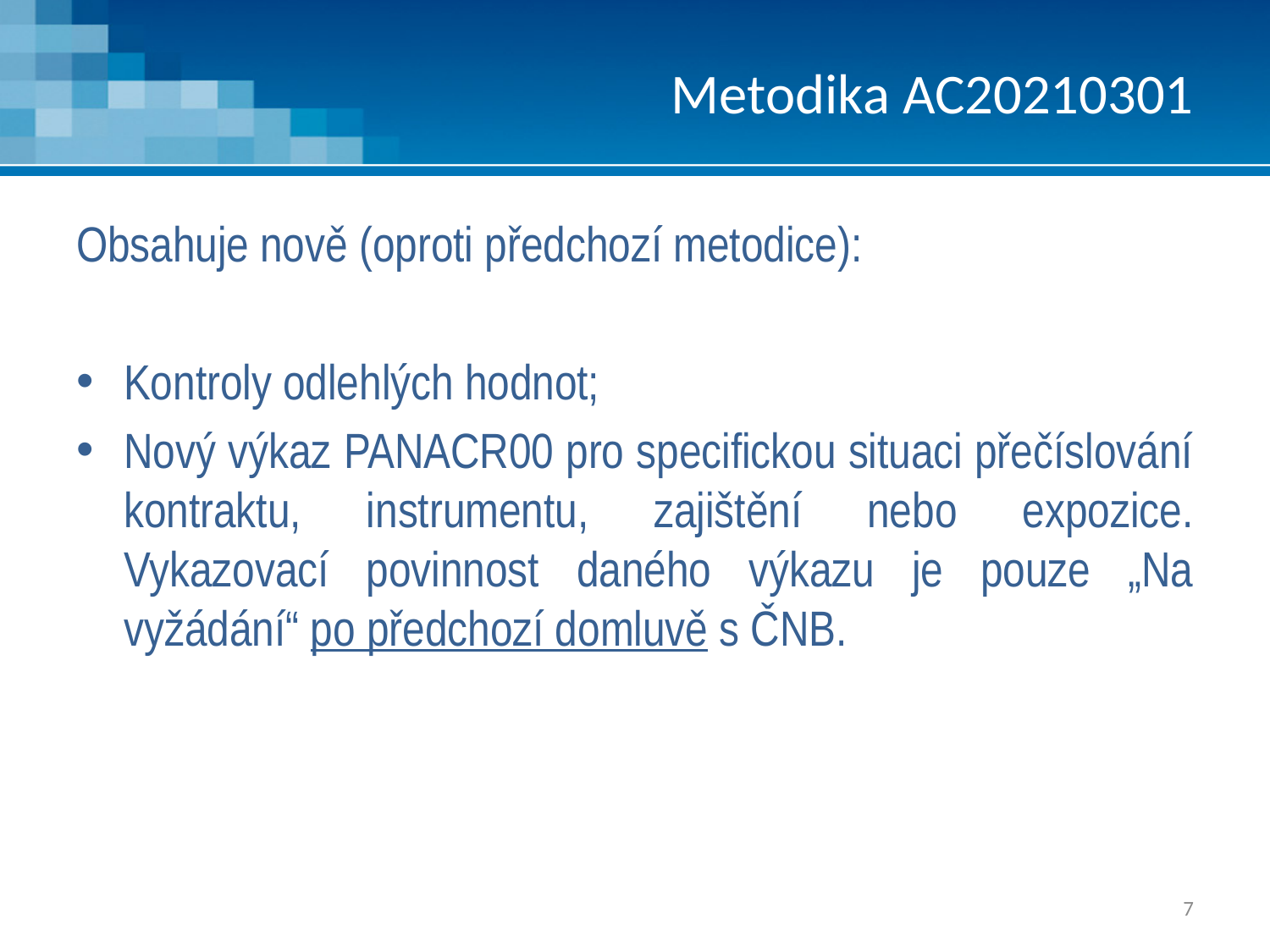

# Metodika AC20210301
Obsahuje nově (oproti předchozí metodice):

Kontroly odlehlých hodnot;
Nový výkaz PANACR00 pro specifickou situaci přečíslování kontraktu, instrumentu, zajištění nebo expozice. Vykazovací povinnost daného výkazu je pouze „Na vyžádání“ po předchozí domluvě s ČNB.
7